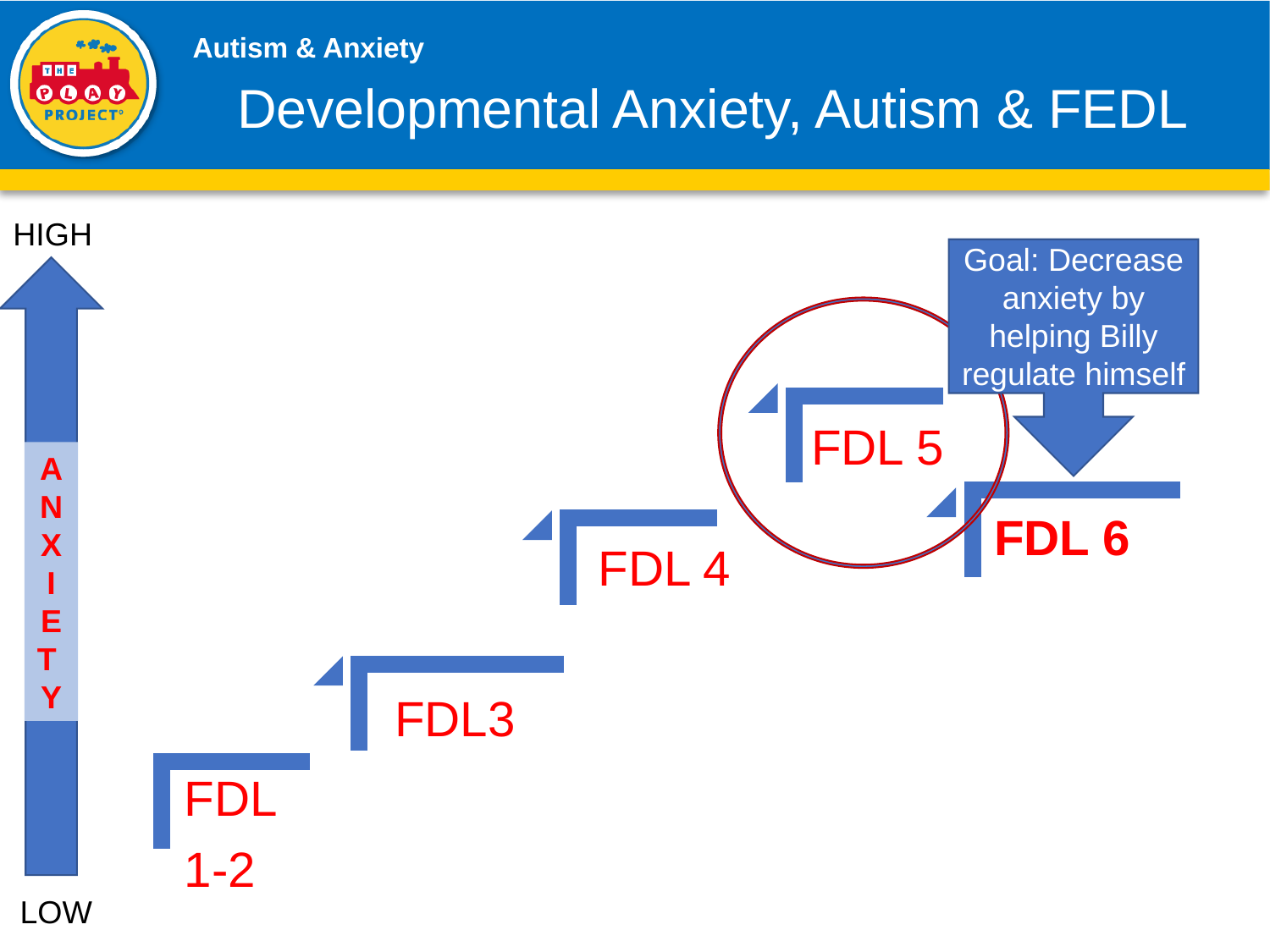

# Developmental Anxiety, Autism & FEDL
HIGH
Goal: Decrease anxiety by
helping Billy regulate himself

FDL
1-2
FDL3
FDL 4
FDL 5
FDL 6

A
N
X
I
E
T
Y

LOW